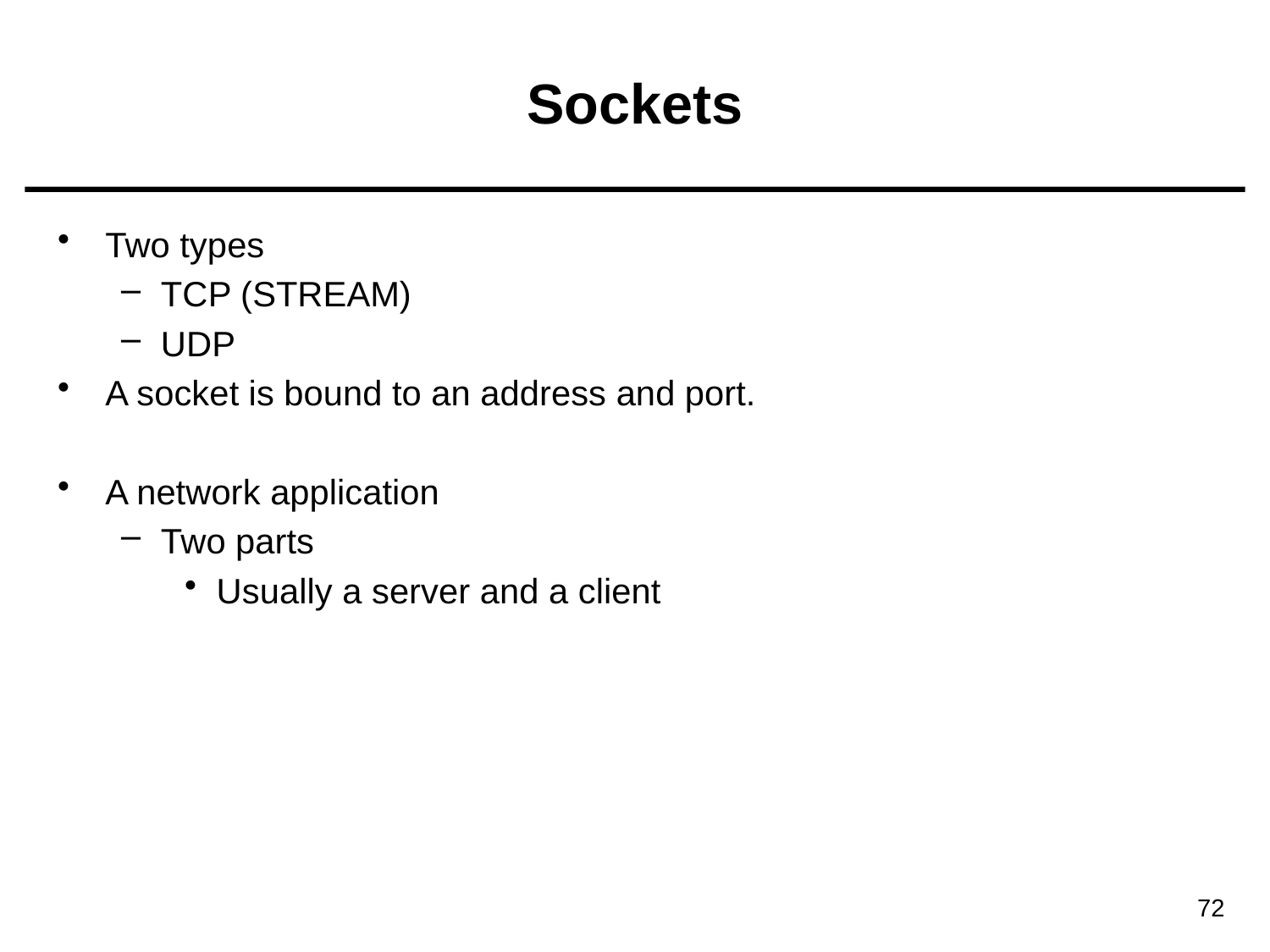

# Sockets
Two types
TCP (STREAM)
UDP
A socket is bound to an address and port.

A network application
Two parts
Usually a server and a client

72